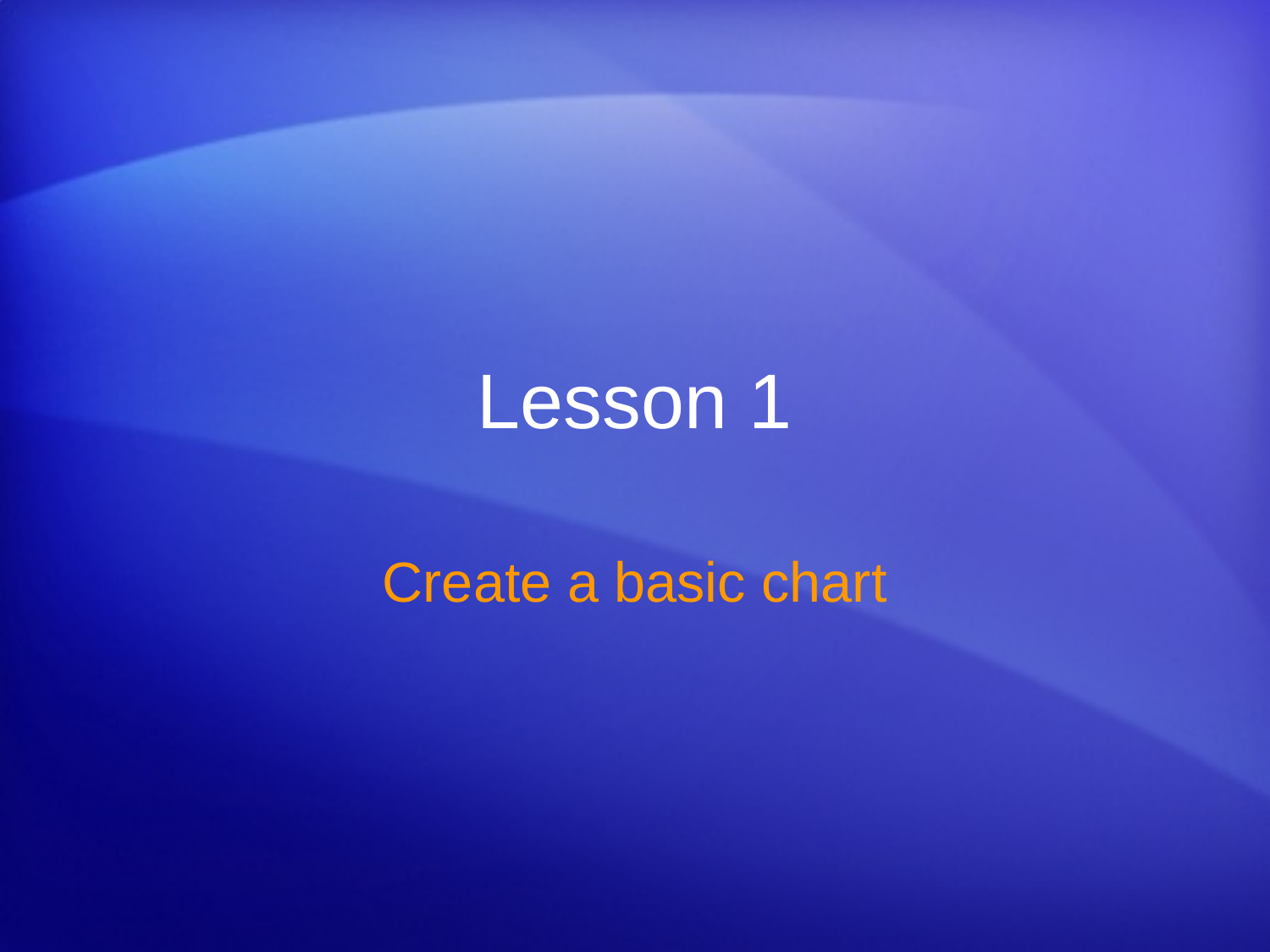

# Lesson 1
Create a basic chart